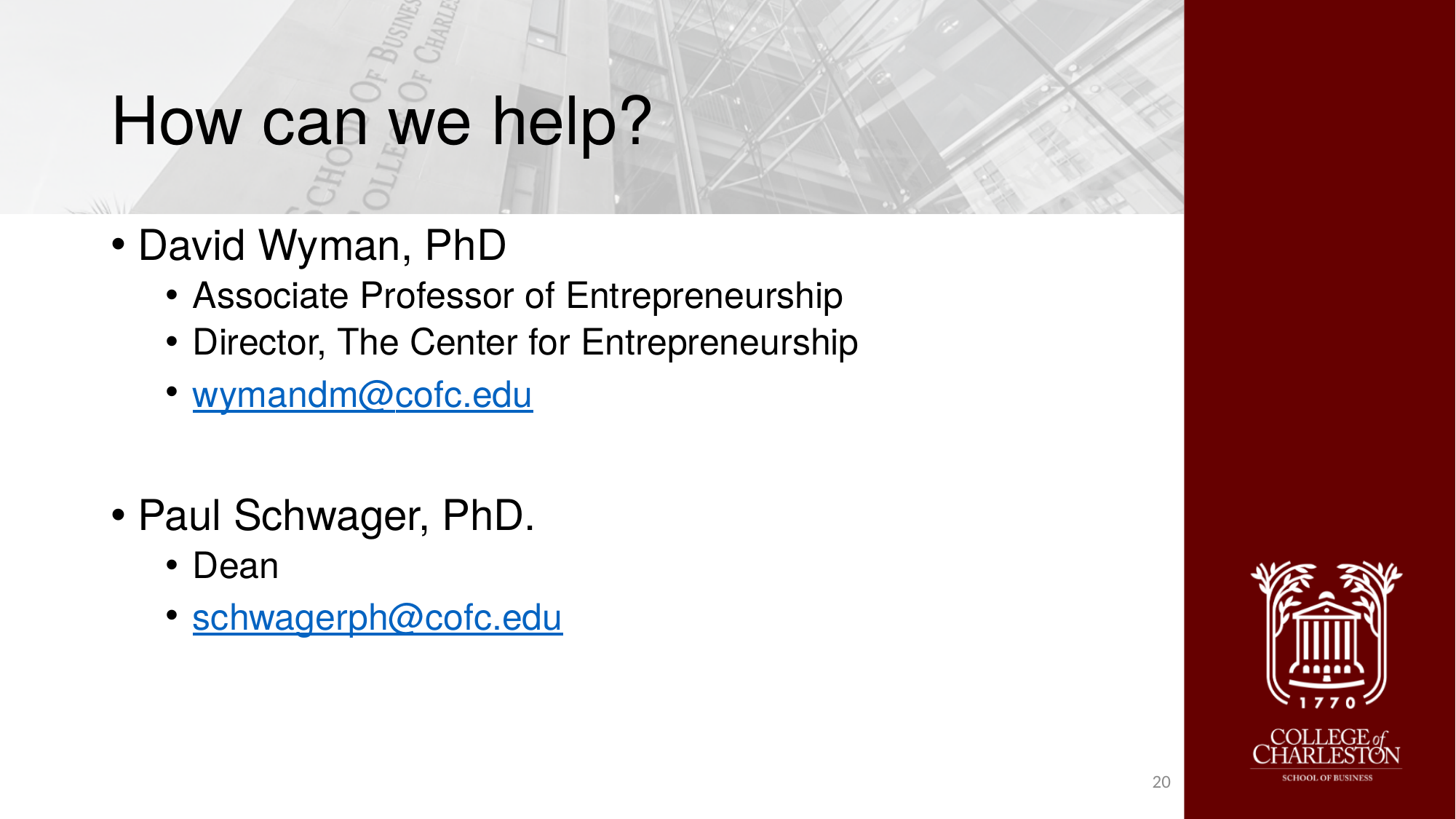

# How can we help?
David Wyman, PhD
Associate Professor of Entrepreneurship
Director, The Center for Entrepreneurship
wymandm@cofc.edu

Paul Schwager, PhD.
Dean
schwagerph@cofc.edu

20